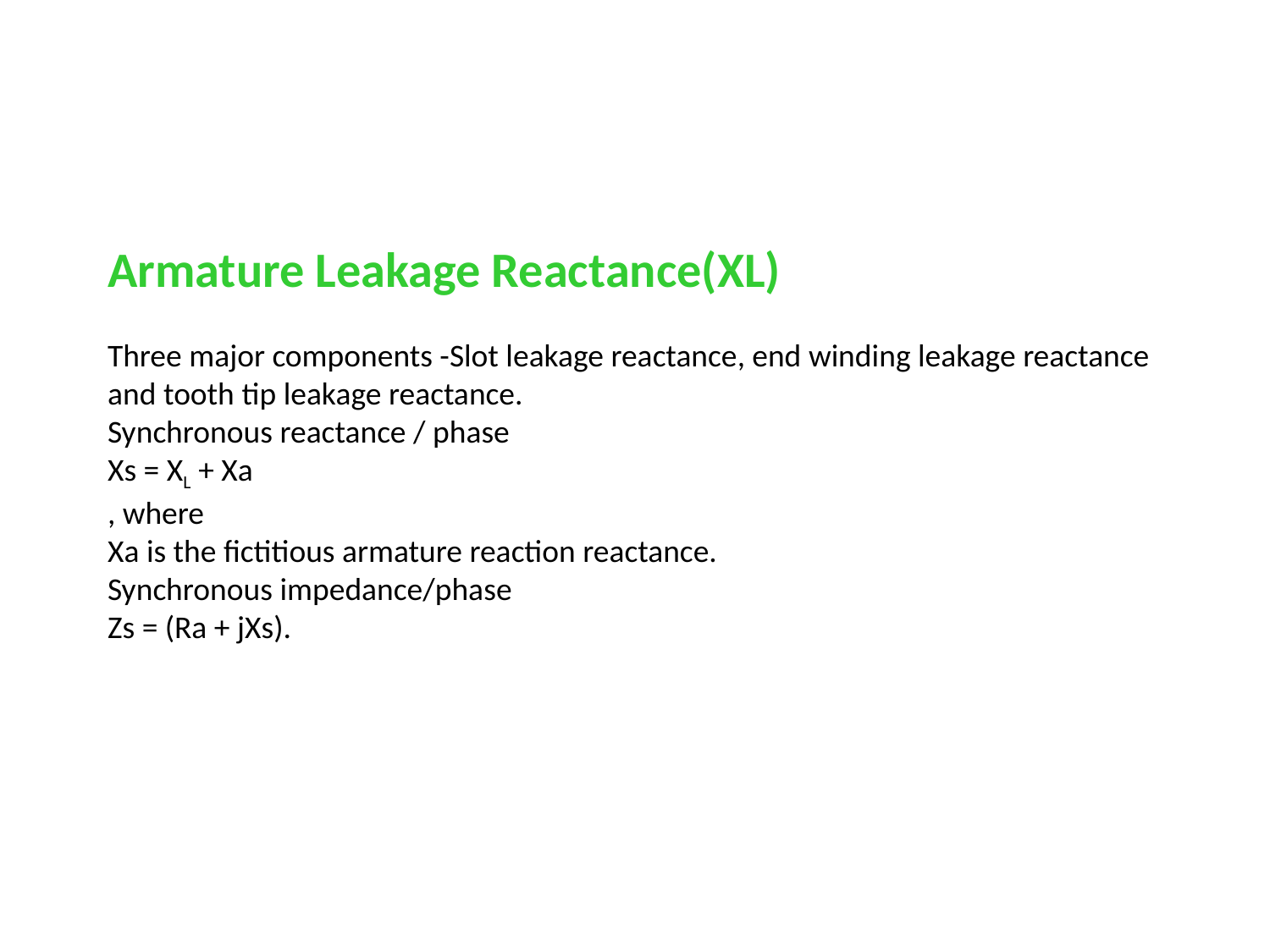

Armature Leakage Reactance(XL)

Three major components -Slot leakage reactance, end winding leakage reactance and tooth tip leakage reactance.
Synchronous reactance / phase
Xs = XL + Xa
, where
Xa is the fictitious armature reaction reactance.
Synchronous impedance/phase
Zs = (Ra + jXs).